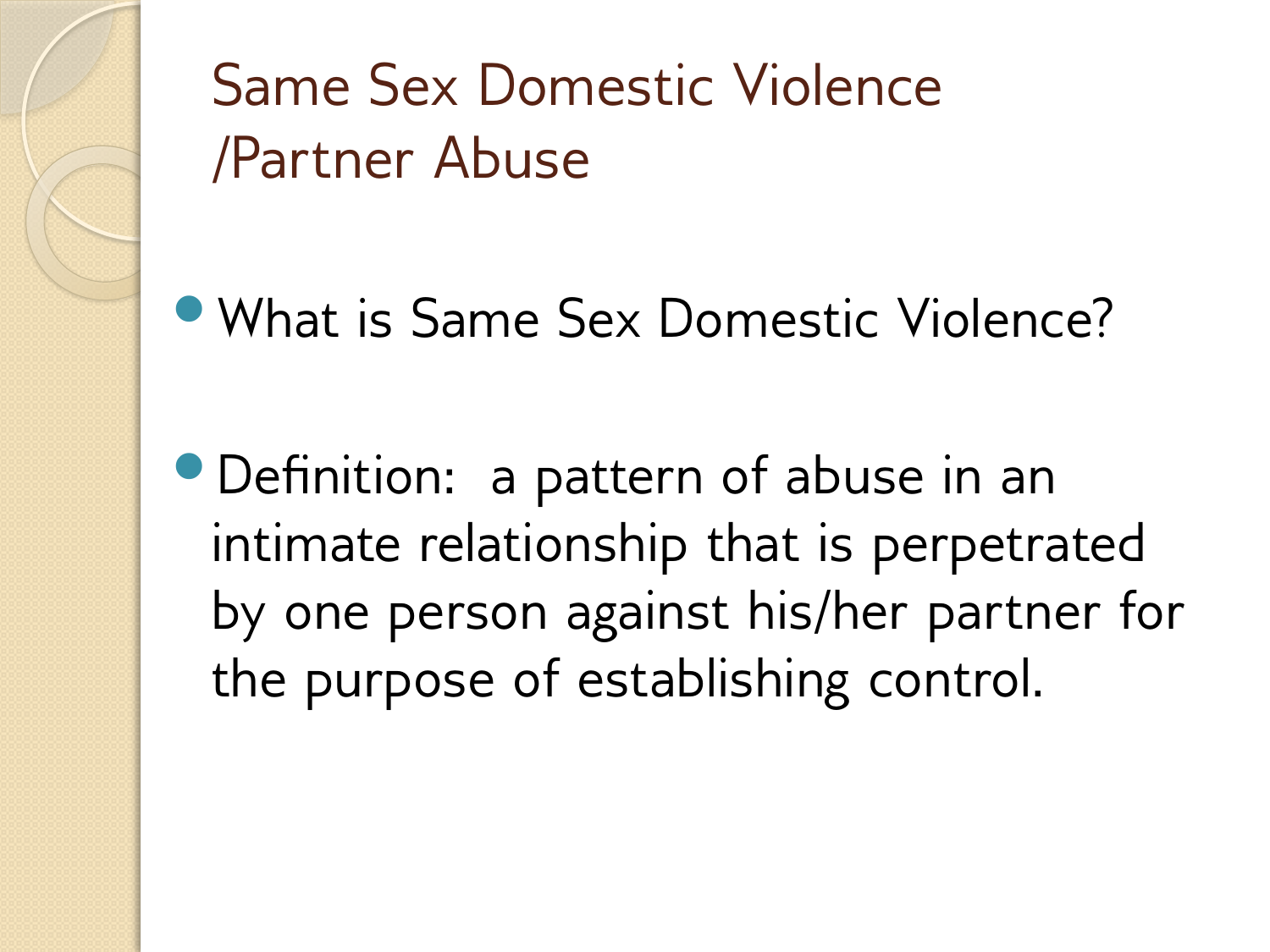

# Same Sex Domestic Violence /Partner Abuse
What is Same Sex Domestic Violence?

Definition:  a pattern of abuse in an intimate relationship that is perpetrated by one person against his/her partner for the purpose of establishing control.